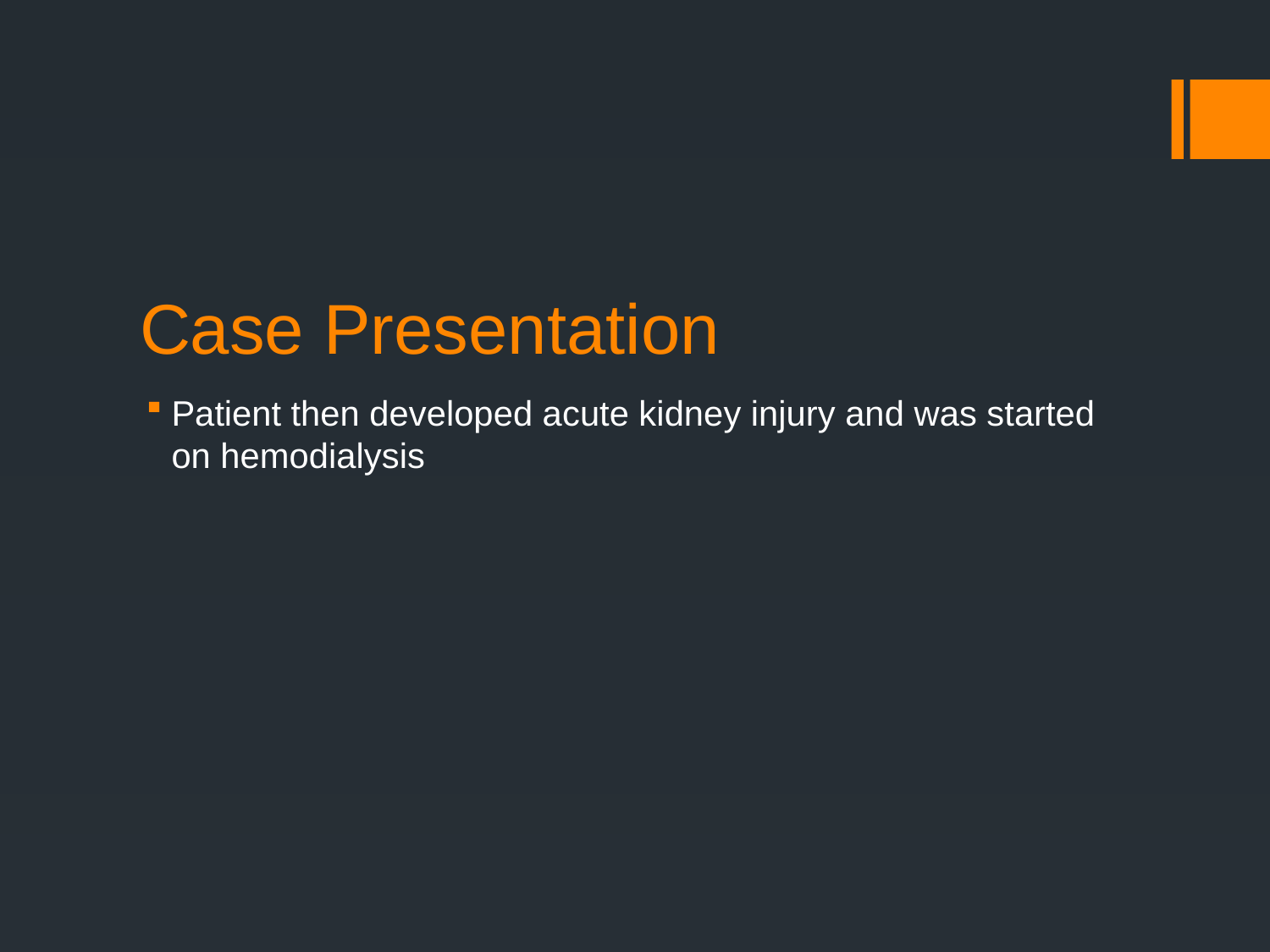

# Case Presentation
Patient then developed acute kidney injury and was started on hemodialysis